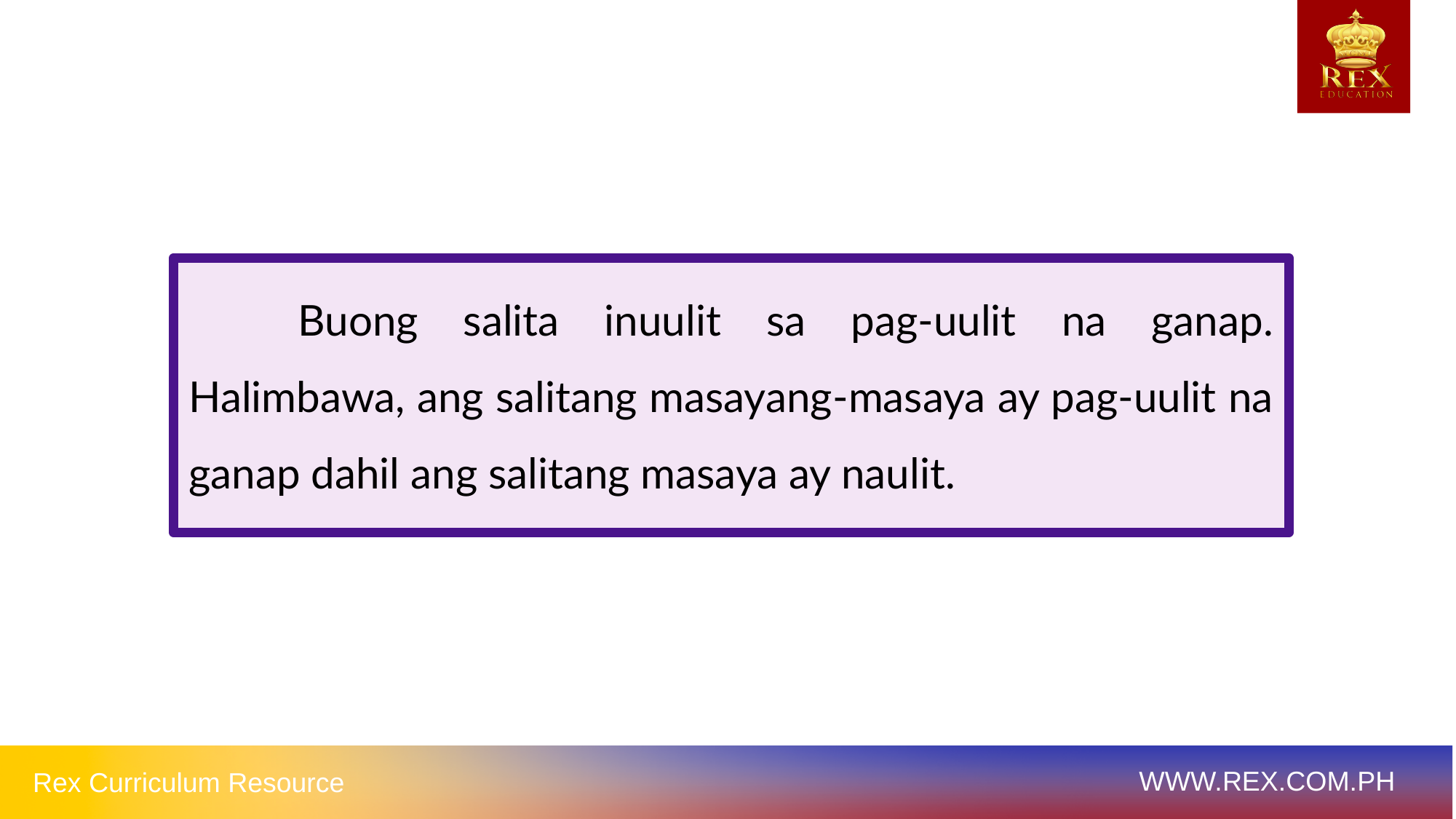

Buong salita inuulit sa pag-uulit na ganap. Halimbawa, ang salitang masayang-masaya ay pag-uulit na ganap dahil ang salitang masaya ay naulit.